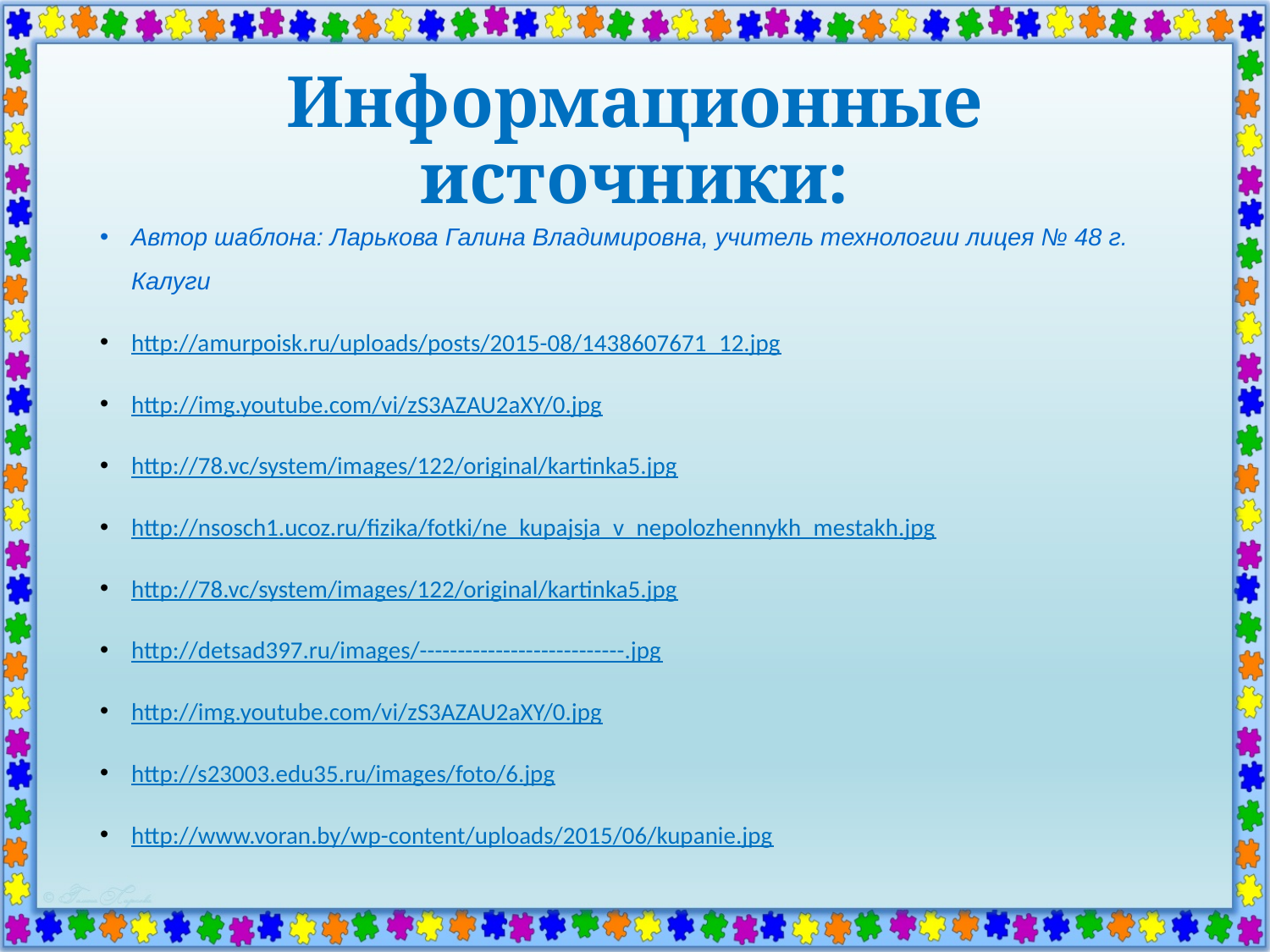

# Информационные источники:
Автор шаблона: Ларькова Галина Владимировна, учитель технологии лицея № 48 г. Калуги
http://amurpoisk.ru/uploads/posts/2015-08/1438607671_12.jpg
http://img.youtube.com/vi/zS3AZAU2aXY/0.jpg
http://78.vc/system/images/122/original/kartinka5.jpg
http://nsosch1.ucoz.ru/fizika/fotki/ne_kupajsja_v_nepolozhennykh_mestakh.jpg
http://78.vc/system/images/122/original/kartinka5.jpg
http://detsad397.ru/images/---------------------------.jpg
http://img.youtube.com/vi/zS3AZAU2aXY/0.jpg
http://s23003.edu35.ru/images/foto/6.jpg
http://www.voran.by/wp-content/uploads/2015/06/kupanie.jpg